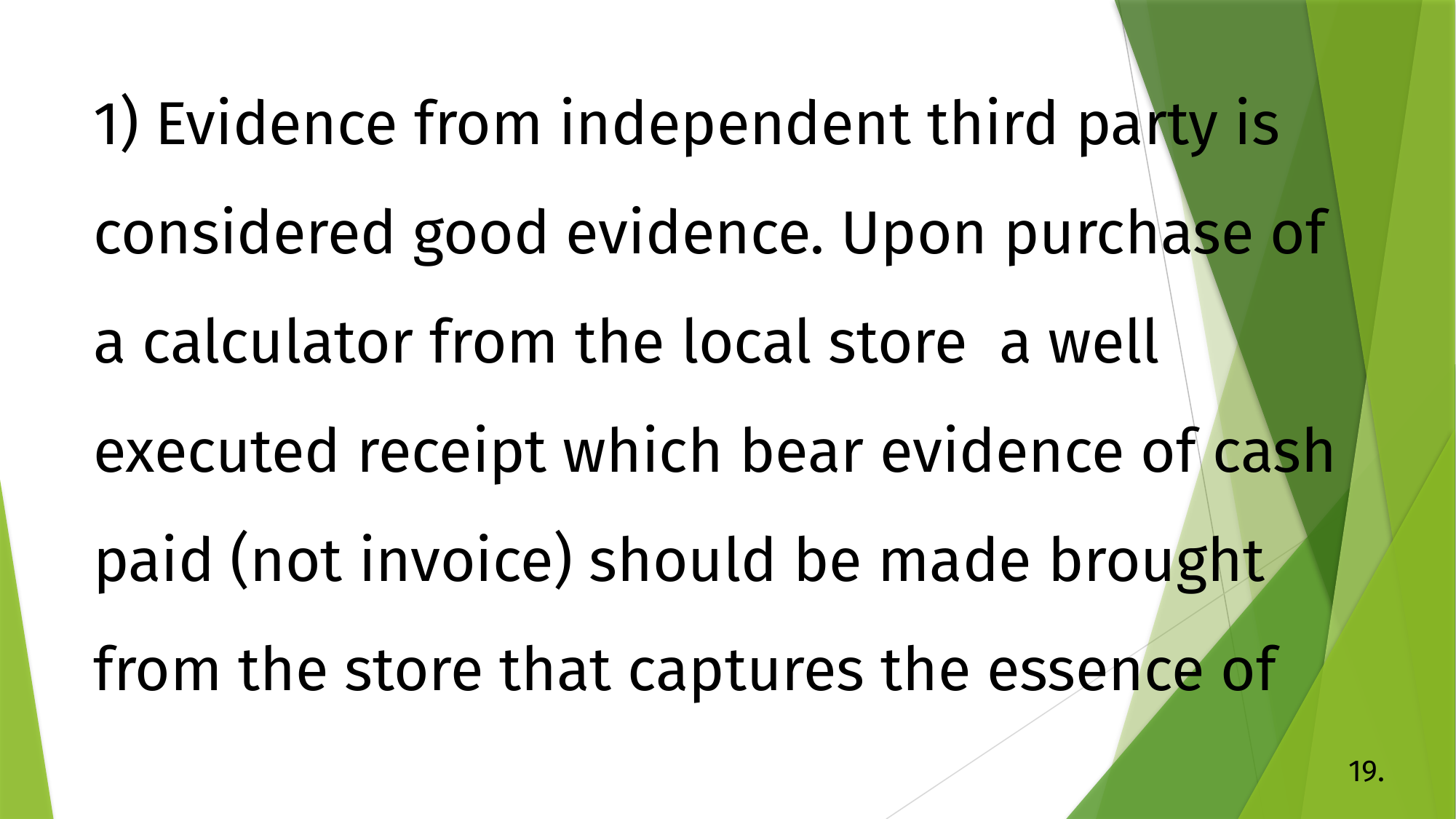

# 1) Evidence from independent third party is considered good evidence. Upon purchase of a calculator from the local store  a well executed receipt which bear evidence of cash paid (not invoice) should be made brought  from the store that captures the essence of
19.